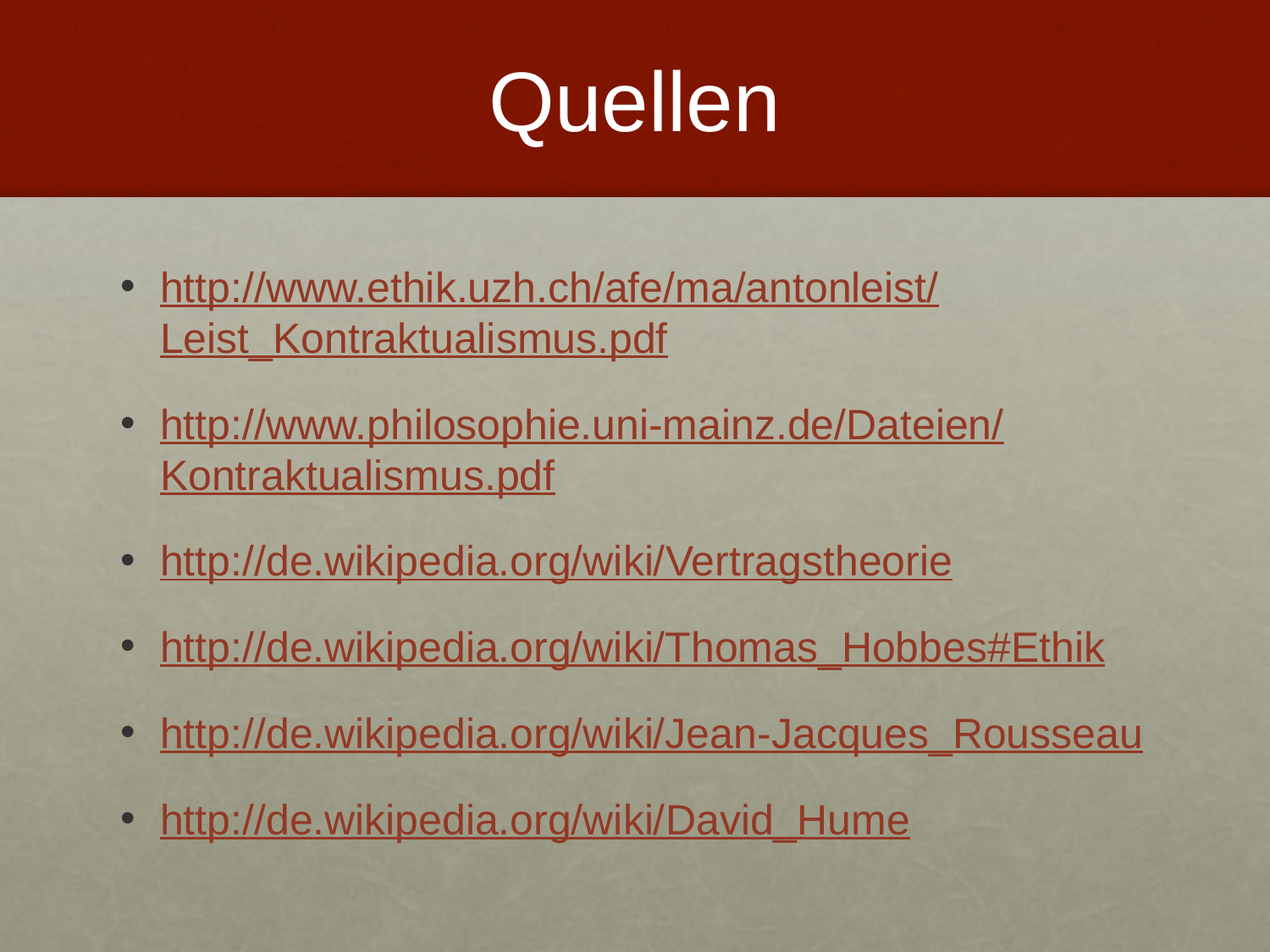

# Quellen
http://www.ethik.uzh.ch/afe/ma/antonleist/Leist_Kontraktualismus.pdf
http://www.philosophie.uni-mainz.de/Dateien/Kontraktualismus.pdf
http://de.wikipedia.org/wiki/Vertragstheorie
http://de.wikipedia.org/wiki/Thomas_Hobbes#Ethik
http://de.wikipedia.org/wiki/Jean-Jacques_Rousseau
http://de.wikipedia.org/wiki/David_Hume